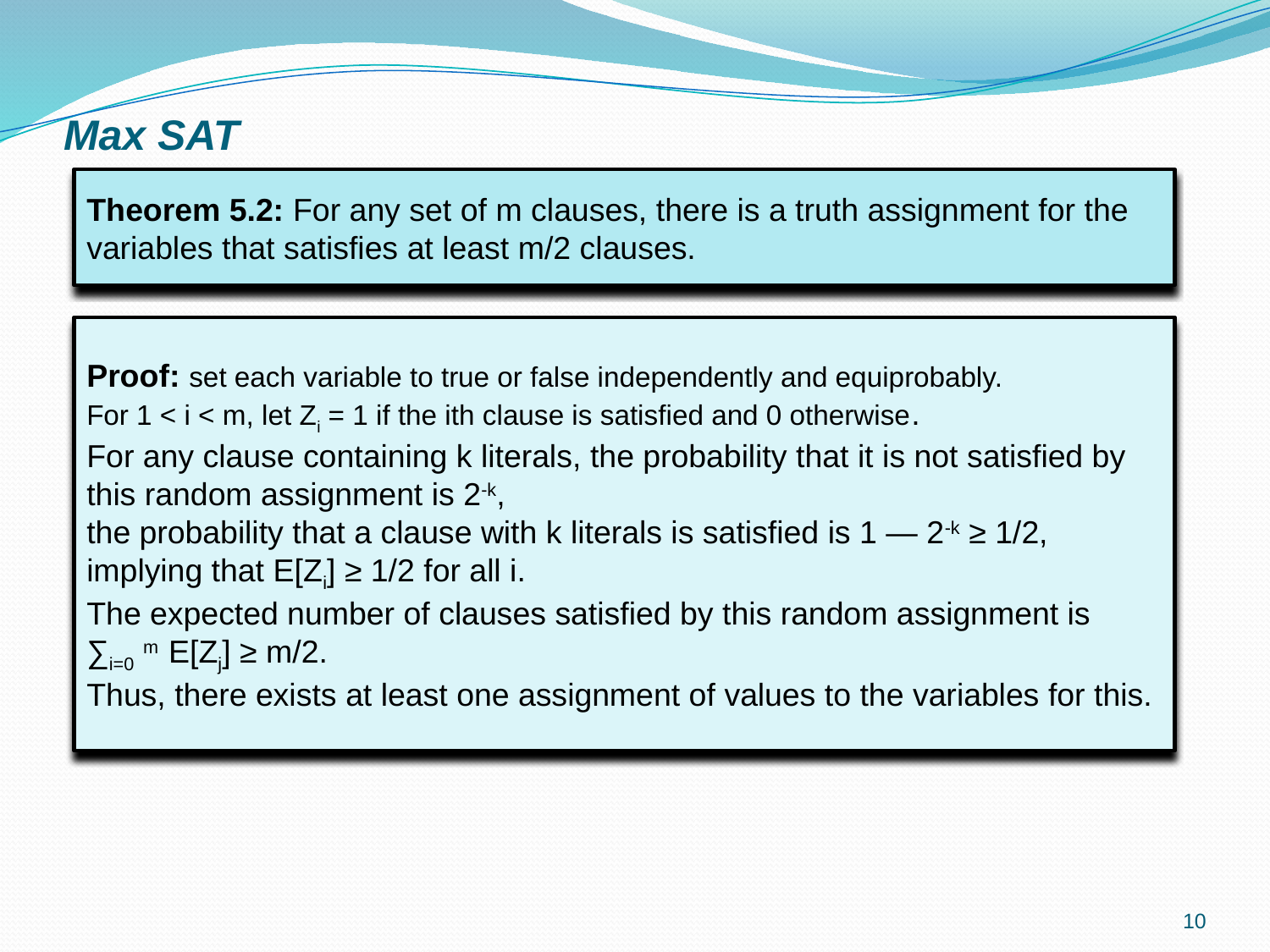

# Max SAT
Theorem 5.2: For any set of m clauses, there is a truth assignment for the variables that satisfies at least m/2 clauses.

Proof: set each variable to true or false independently and equiprobably.
For 1 < i < m, let Zi = 1 if the ith clause is satisfied and 0 otherwise.
For any clause containing k literals, the probability that it is not satisfied by this random assignment is 2-k,
the probability that a clause with k literals is satisfied is 1 — 2-k ≥ 1/2, implying that E[Zi] ≥ 1/2 for all i.
The expected number of clauses satisfied by this random assignment is
∑i=0 m  E[Zj] ≥ m/2.
Thus, there exists at least one assignment of values to the variables for this.
10